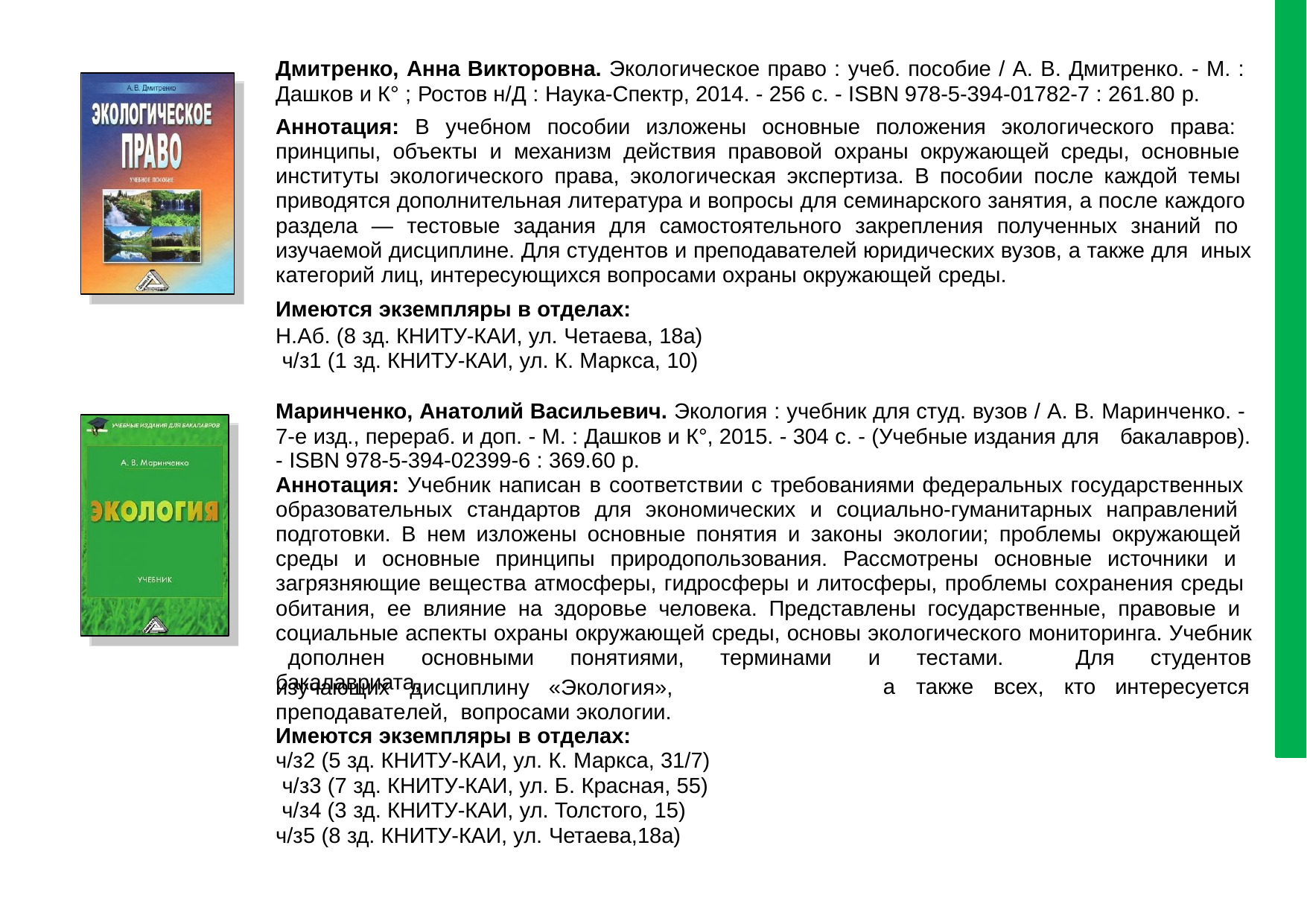

Дмитренко, Анна Викторовна. Экологическое право : учеб. пособие / А. В. Дмитренко. - М. :  Дашков и К° ; Ростов н/Д : Наука-Спектр, 2014. - 256 с. - ISBN 978-5-394-01782-7 : 261.80 р.
Аннотация: В учебном пособии изложены основные положения экологического права:  принципы, объекты и механизм действия правовой охраны окружающей среды, основные  институты экологического права, экологическая экспертиза. В пособии после каждой темы  приводятся дополнительная литература и вопросы для семинарского занятия, а после каждого  раздела — тестовые задания для самостоятельного закрепления полученных знаний по  изучаемой дисциплине. Для студентов и преподавателей юридических вузов, а также для  иных категорий лиц, интересующихся вопросами охраны окружающей среды.
Имеются экземпляры в отделах:
Н.Аб. (8 зд. КНИТУ-КАИ, ул. Четаева, 18а)  ч/з1 (1 зд. КНИТУ-КАИ, ул. К. Маркса, 10)

Маринченко, Анатолий Васильевич. Экология : учебник для студ. вузов / А. В. Маринченко. -  7-е изд., перераб. и доп. - М. : Дашков и К°, 2015. - 304 с. - (Учебные издания для   бакалавров).
- ISBN 978-5-394-02399-6 : 369.60 р.
Аннотация: Учебник написан в соответствии с требованиями федеральных государственных  образовательных стандартов для экономических и социально-гуманитарных направлений  подготовки. В нем изложены основные понятия и законы экологии; проблемы окружающей  среды и основные принципы природопользования. Рассмотрены основные источники и  загрязняющие вещества атмосферы, гидросферы и литосферы, проблемы сохранения среды  обитания, ее влияние на здоровье человека. Представлены государственные, правовые и  социальные аспекты охраны окружающей среды, основы экологического мониторинга. Учебник  дополнен   основными   понятиями,   терминами   и   тестами.      Для   студентов бакалавриата,

а	также	всех,	кто	интересуется
изучающих	дисциплину	«Экология»,	преподавателей,  вопросами экологии.
Имеются экземпляры в отделах:
ч/з2 (5 зд. КНИТУ-КАИ, ул. К. Маркса, 31/7)  ч/з3 (7 зд. КНИТУ-КАИ, ул. Б. Красная, 55)  ч/з4 (3 зд. КНИТУ-КАИ, ул. Толстого, 15)  ч/з5 (8 зд. КНИТУ-КАИ, ул. Четаева,18а)